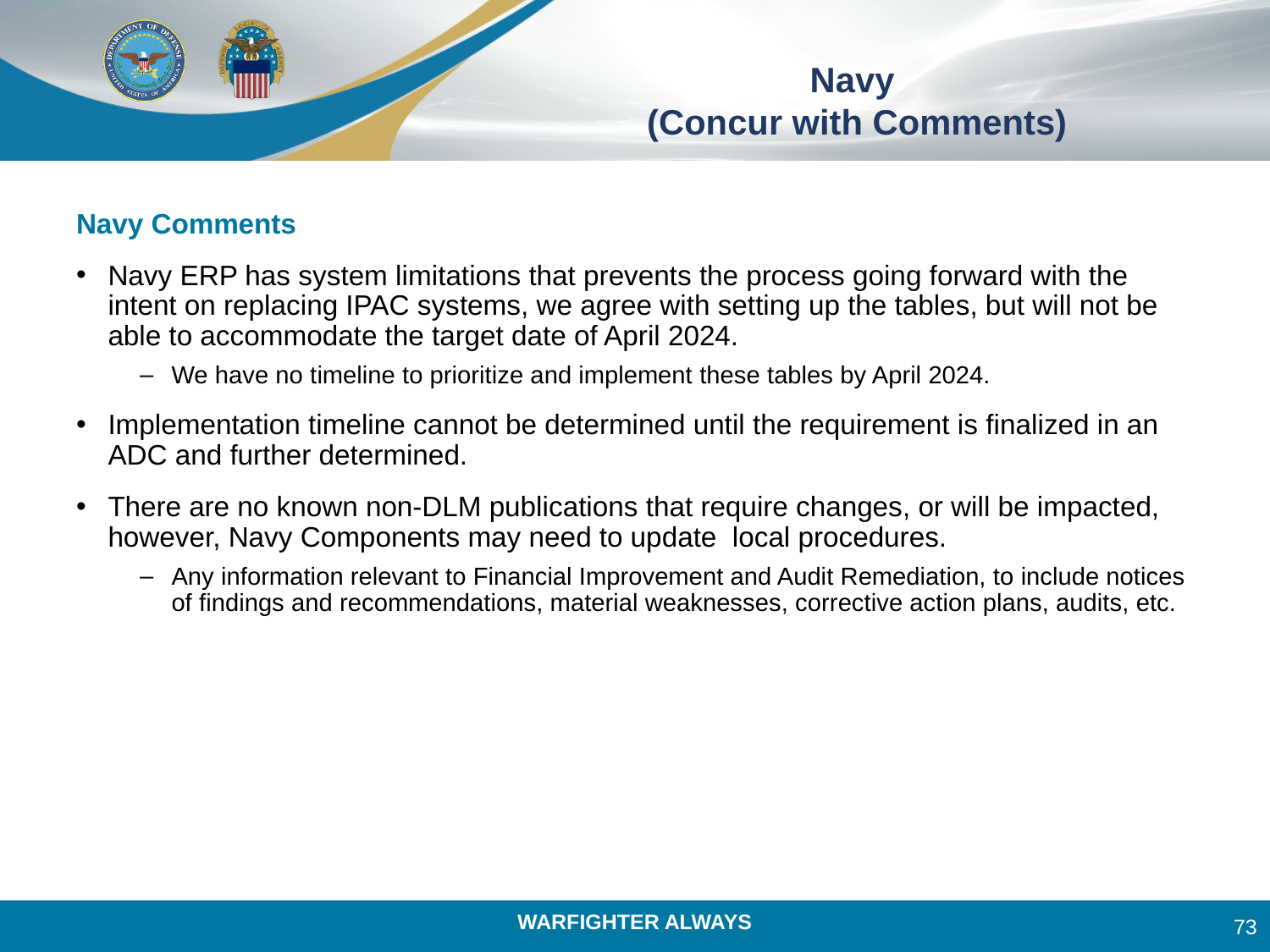

# Navy (Concur with Comments)
Navy Comments
Navy ERP has system limitations that prevents the process going forward with the intent on replacing IPAC systems, we agree with setting up the tables, but will not be able to accommodate the target date of April 2024.
We have no timeline to prioritize and implement these tables by April 2024.
Implementation timeline cannot be determined until the requirement is finalized in an ADC and further determined.
There are no known non-DLM publications that require changes, or will be impacted, however, Navy Components may need to update  local procedures.
Any information relevant to Financial Improvement and Audit Remediation, to include notices of findings and recommendations, material weaknesses, corrective action plans, audits, etc.

73